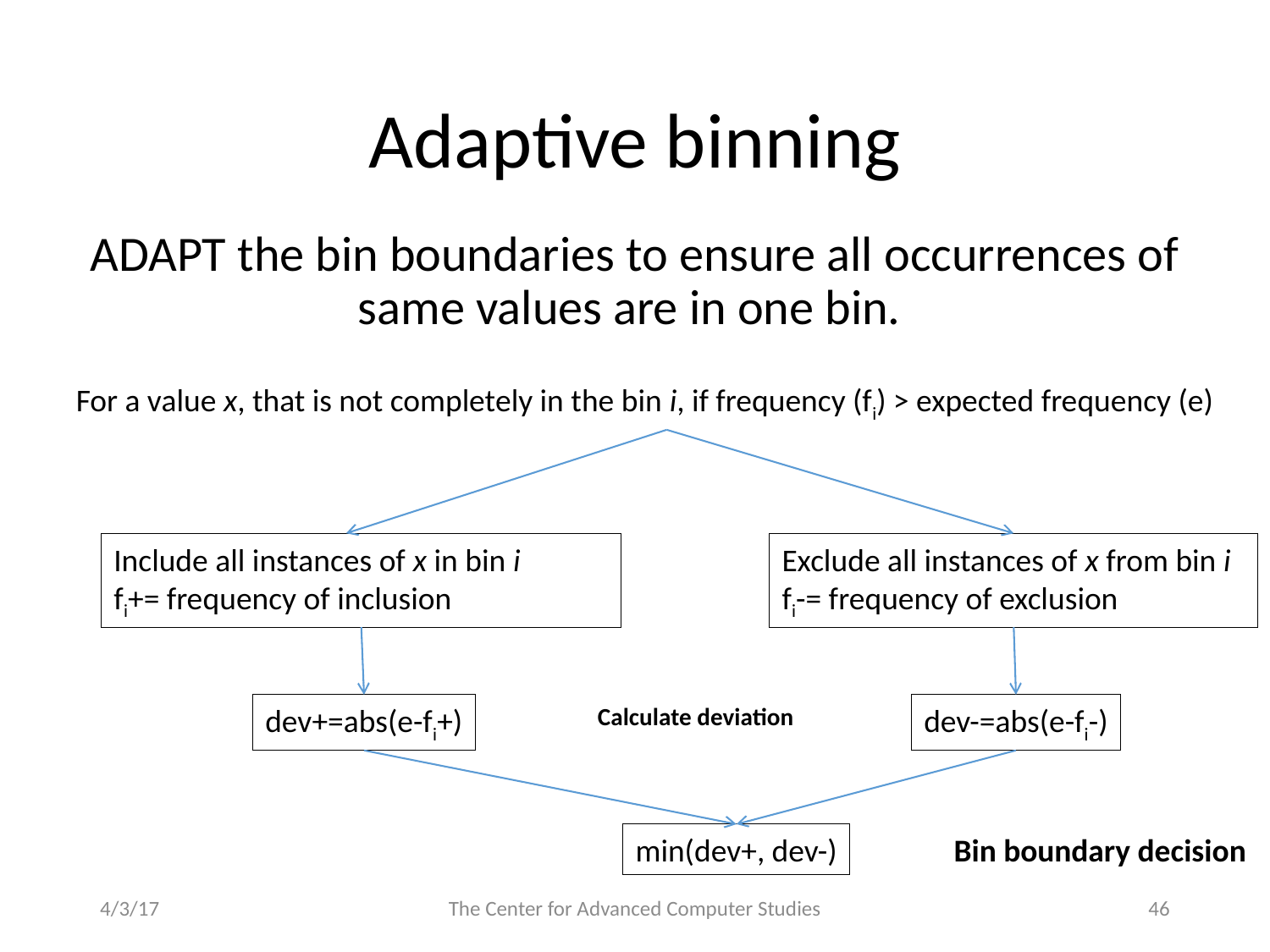

# Adaptive binning
ADAPT the bin boundaries to ensure all occurrences of same values are in one bin.
For a value x, that is not completely in the bin i, if frequency (fi) > expected frequency (e)
Include all instances of x in bin i
fi+= frequency of inclusion
Exclude all instances of x from bin i
fi-= frequency of exclusion
dev+=abs(e-fi+)
Calculate deviation
dev-=abs(e-fi-)
min(dev+, dev-)
Bin boundary decision
4/3/17
The Center for Advanced Computer Studies
46